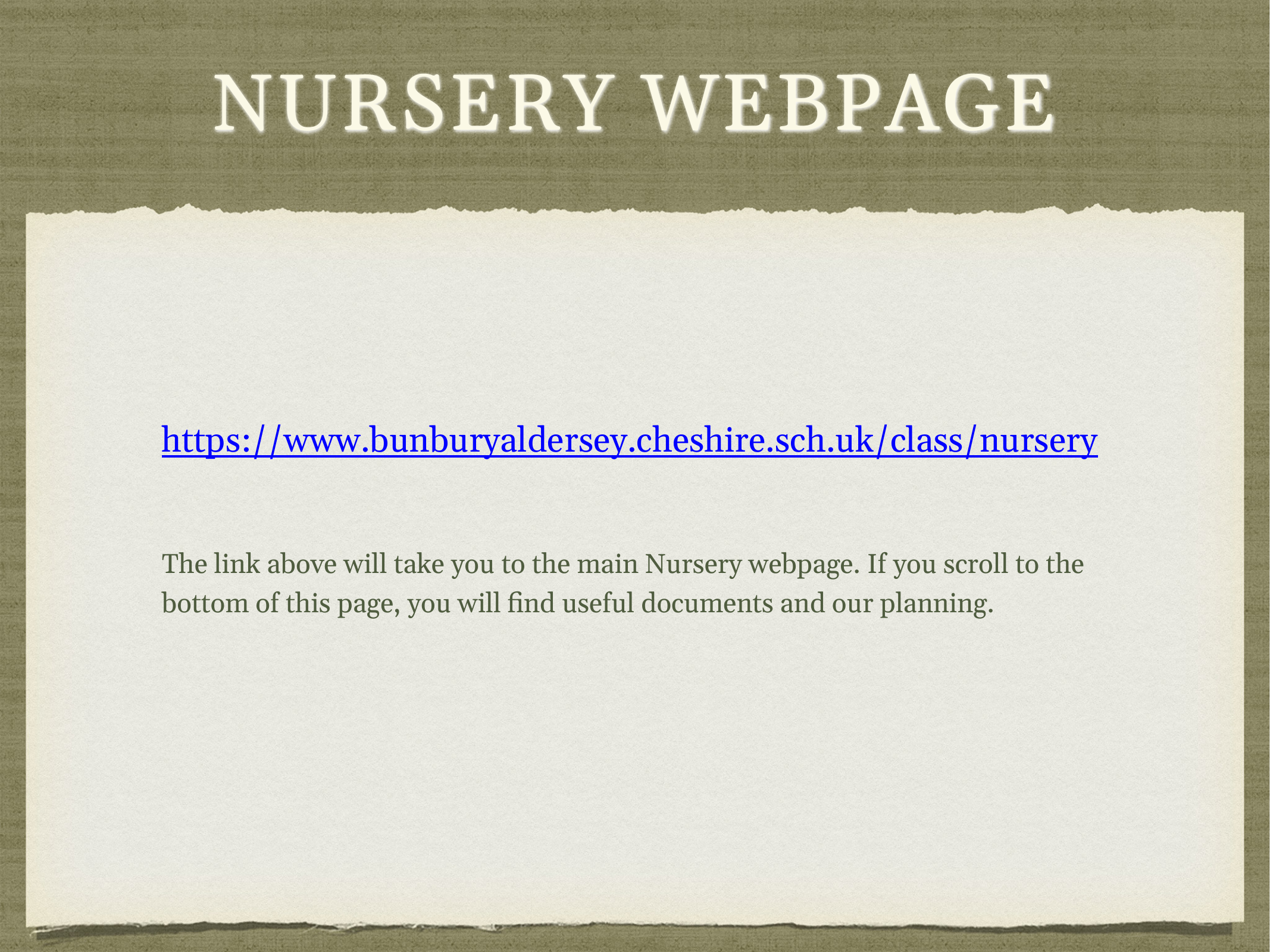

# Nursery WEbpage
https://www.bunburyaldersey.cheshire.sch.uk/class/nursery

The link above will take you to the main Nursery webpage. If you scroll to the bottom of this page, you will find useful documents and our planning.